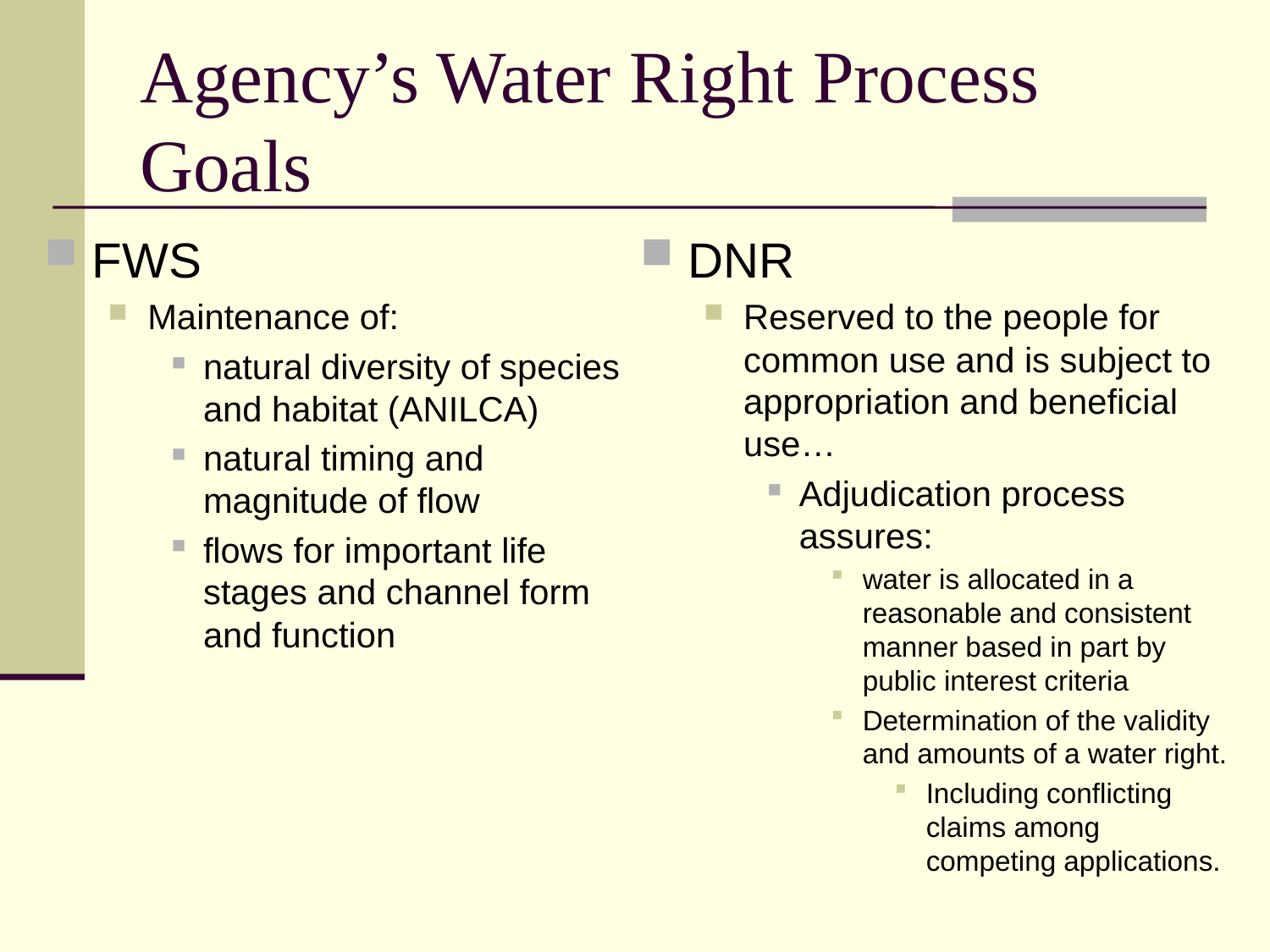

# Agency’s Water Right Process Goals
FWS
Maintenance of:
natural diversity of species and habitat (ANILCA)
natural timing and magnitude of flow
flows for important life stages and channel form and function

DNR
Reserved to the people for common use and is subject to appropriation and beneficial use…
Adjudication process assures:
water is allocated in a reasonable and consistent manner based in part by public interest criteria
Determination of the validity and amounts of a water right.
Including conflicting claims among competing applications.